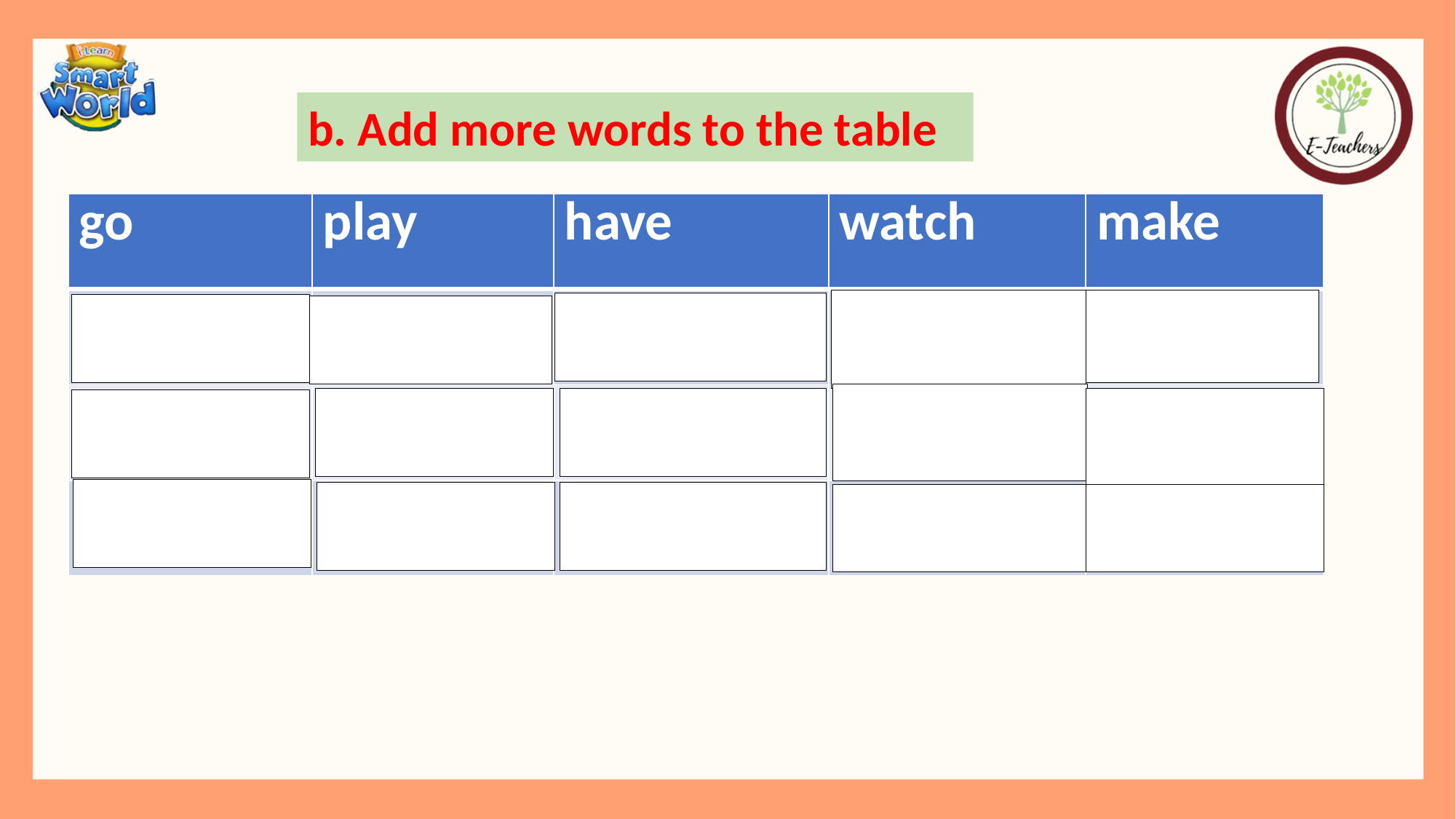

b. Add more words to the table
| go | play | have | watch | make |
| --- | --- | --- | --- | --- |
|  |  |  |  |  |
|  |  |  |  |  |
|  |  |  |  |  |